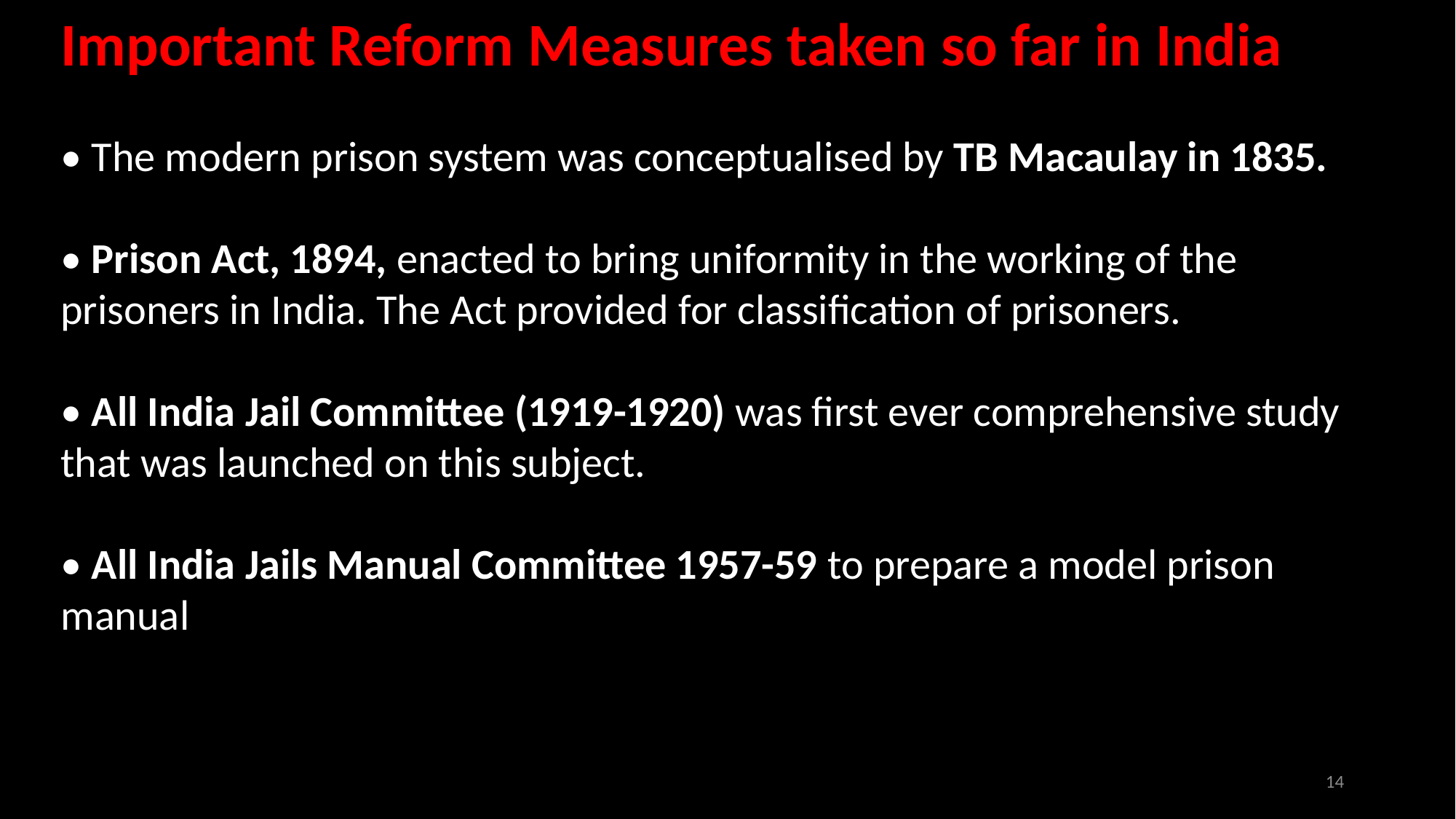

Important Reform Measures taken so far in India

• The modern prison system was conceptualised by TB Macaulay in 1835.

• Prison Act, 1894, enacted to bring uniformity in the working of the prisoners in India. The Act provided for classification of prisoners.

• All India Jail Committee (1919-1920) was first ever comprehensive study that was launched on this subject.

• All India Jails Manual Committee 1957-59 to prepare a model prison manual
14